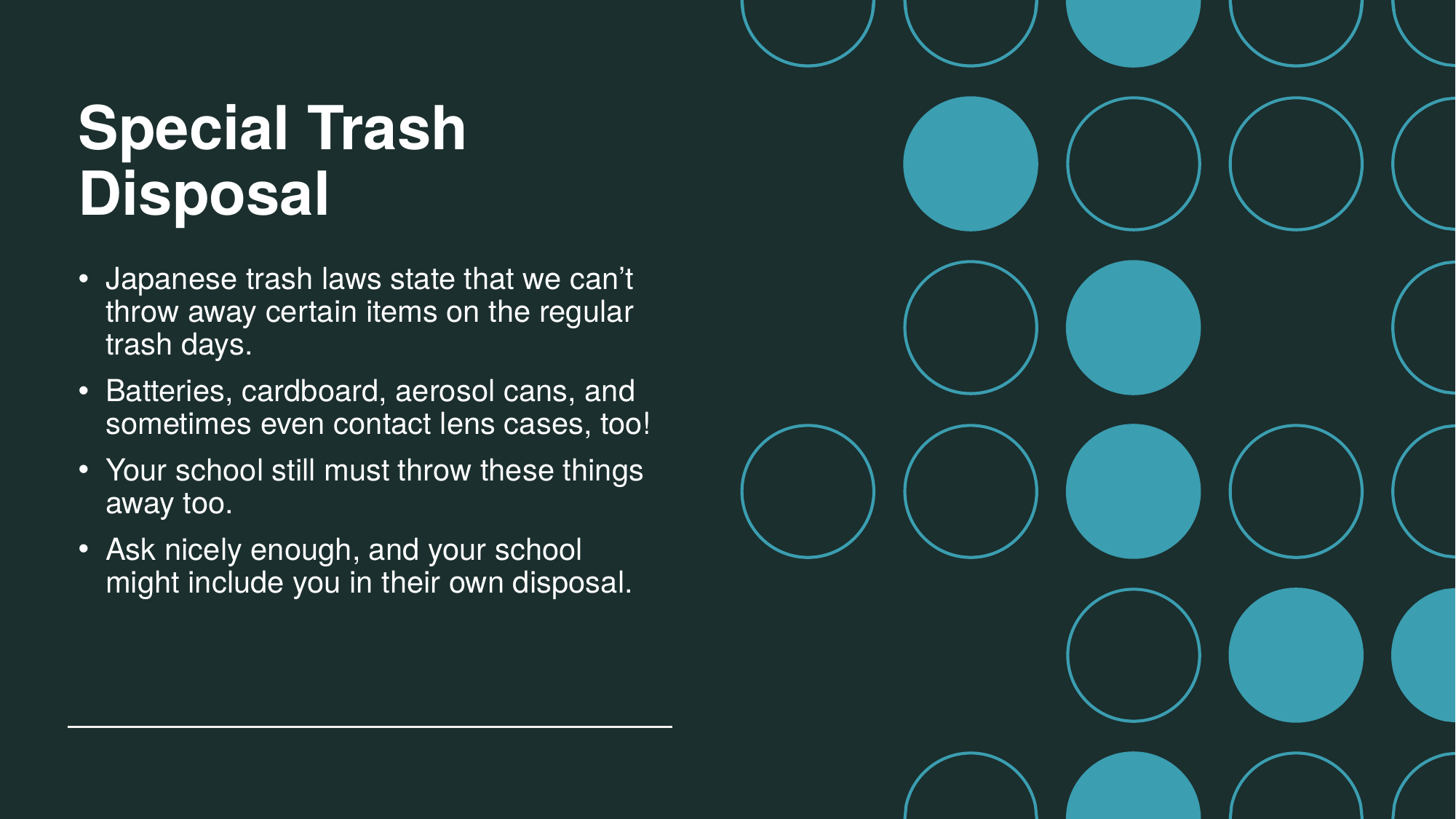

# Special Trash Disposal
Japanese trash laws state that we can’t throw away certain items on the regular trash days.
Batteries, cardboard, aerosol cans, and sometimes even contact lens cases, too!
Your school still must throw these things away too.
Ask nicely enough, and your school might include you in their own disposal.